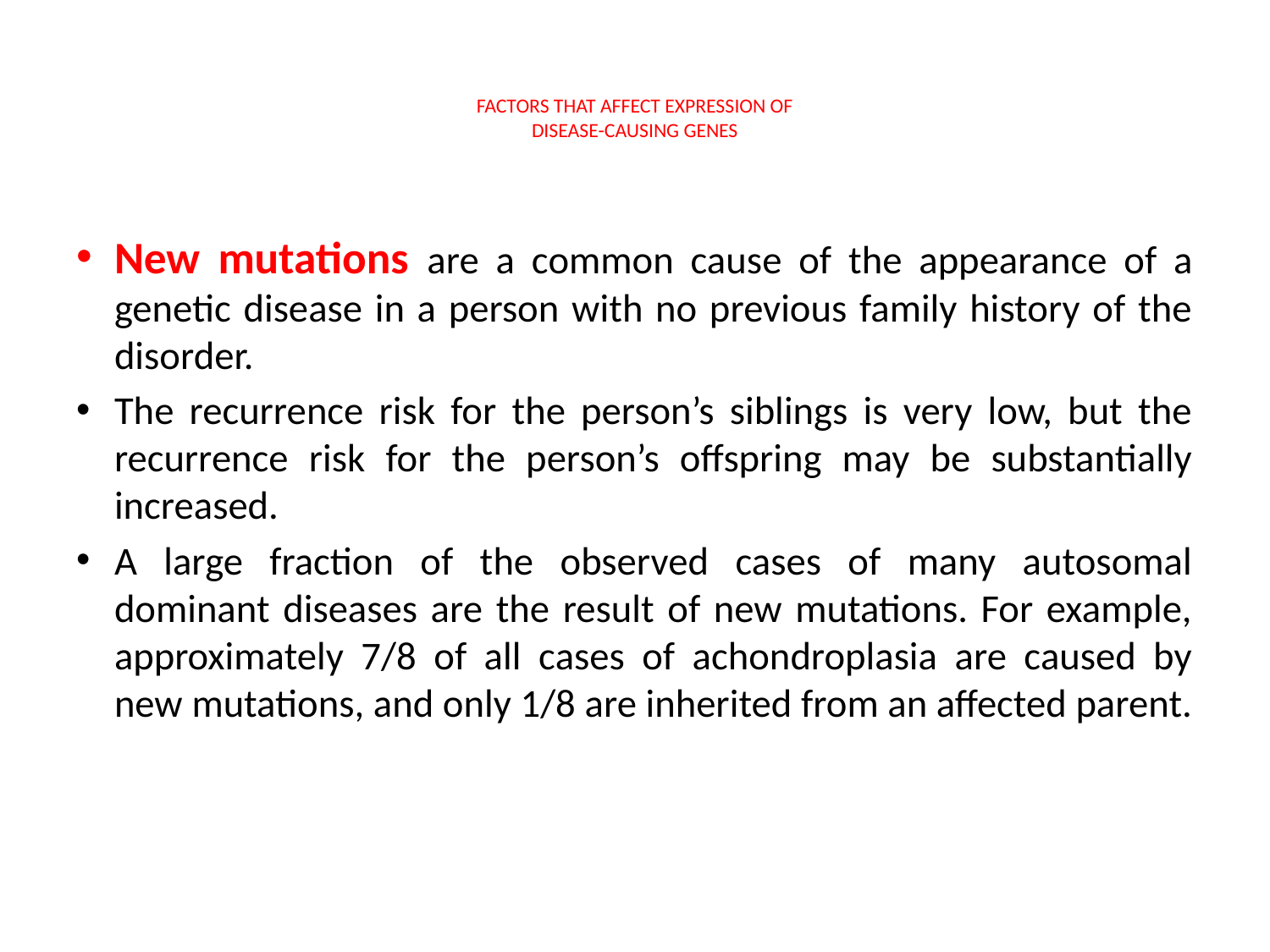

# FACTORS THAT AFFECT EXPRESSION OF DISEASE-CAUSING GENES
New mutations are a common cause of the appearance of a genetic disease in a person with no previous family history of the disorder.
The recurrence risk for the person’s siblings is very low, but the recurrence risk for the person’s offspring may be substantially increased.
A large fraction of the observed cases of many autosomal dominant diseases are the result of new mutations. For example, approximately 7/8 of all cases of achondroplasia are caused by new mutations, and only 1/8 are inherited from an affected parent.